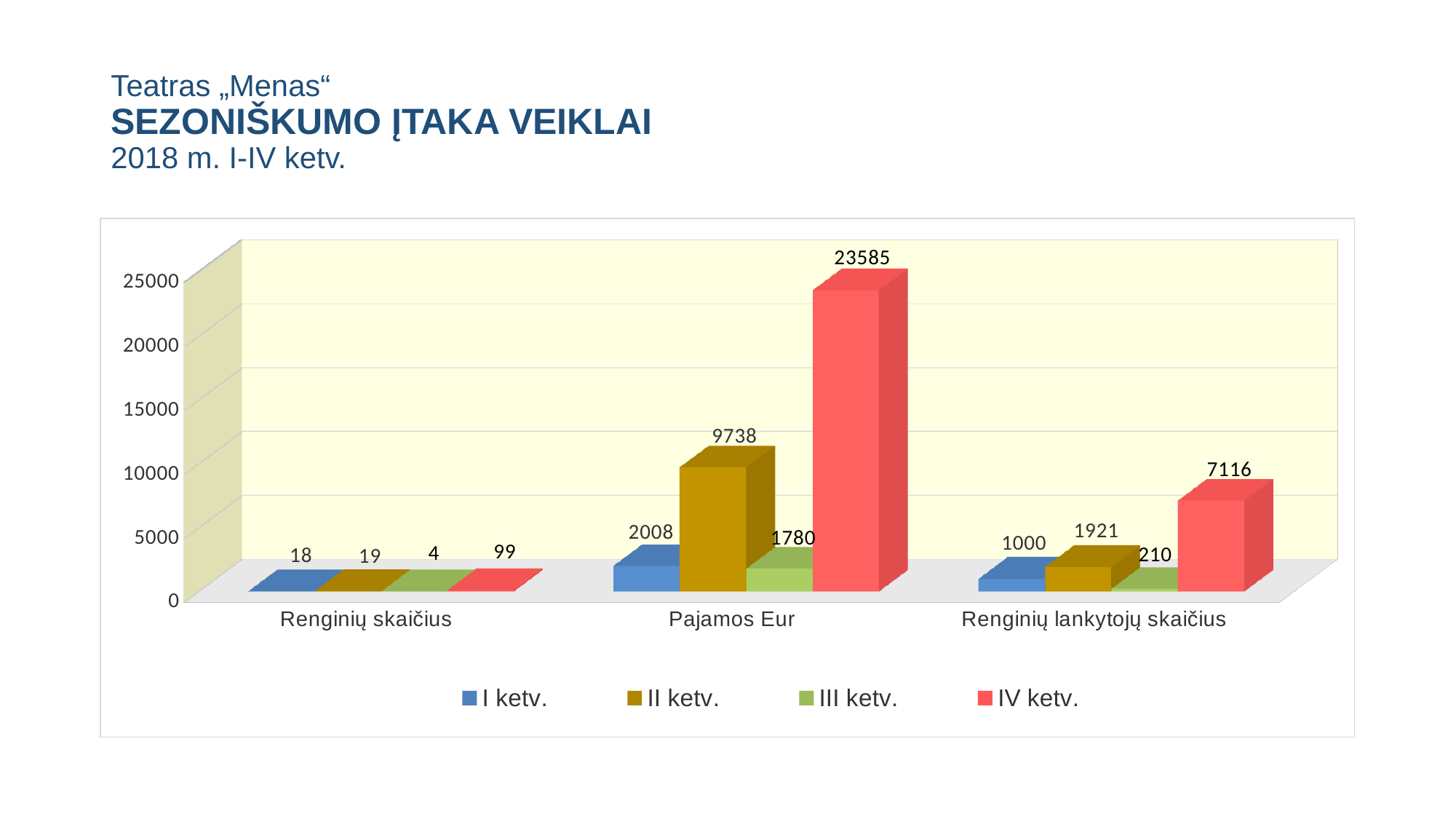

# Teatras „Menas“ SEZONIŠKUMO ĮTAKA VEIKLAI 2018 m. I-IV ketv.

[unsupported chart]